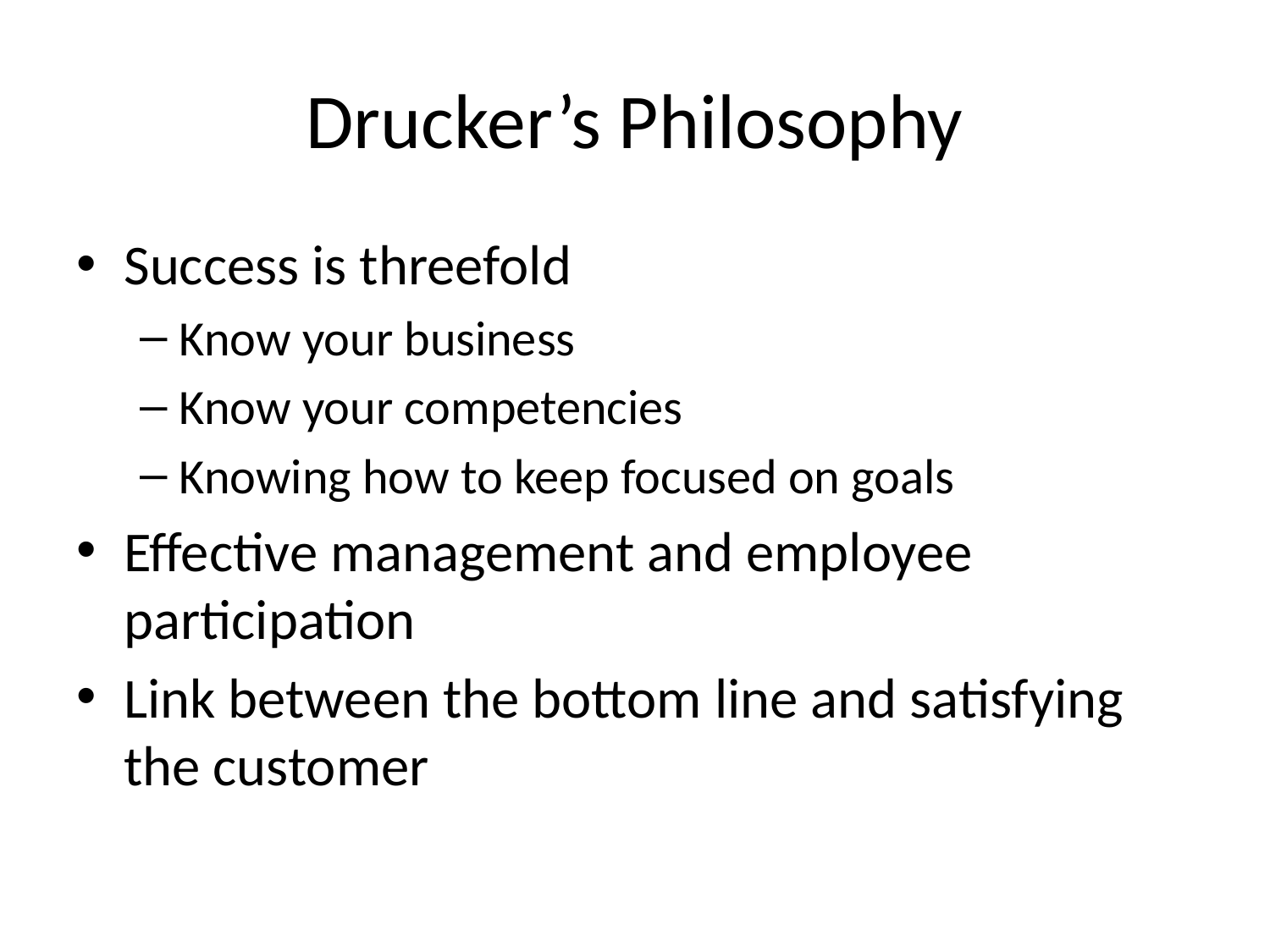

# Drucker’s Philosophy
Success is threefold
Know your business
Know your competencies
Knowing how to keep focused on goals
Effective management and employee participation
Link between the bottom line and satisfying the customer